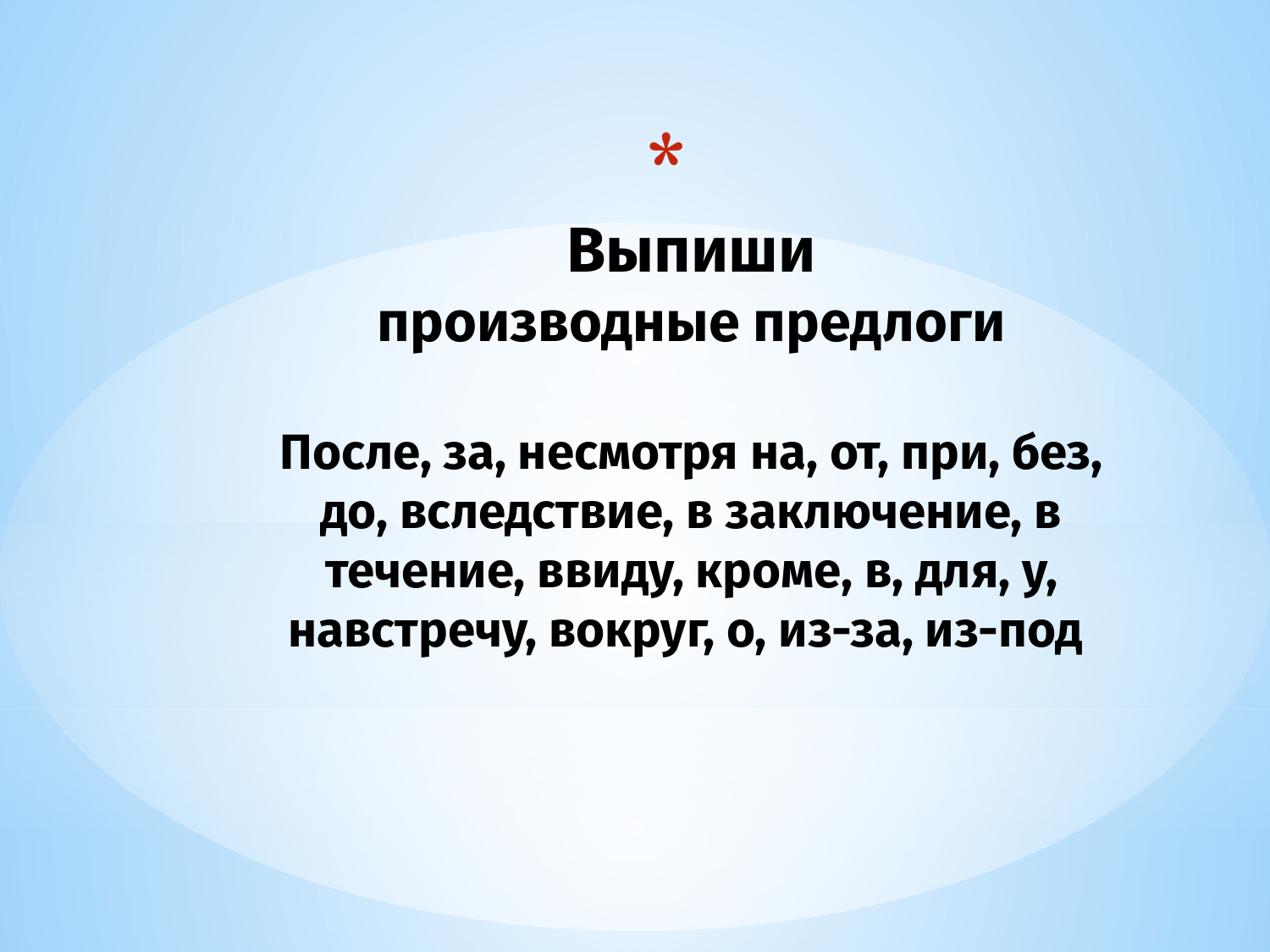

# Выпиши производные предлоги После, за, несмотря на, от, при, без, до, вследствие, в заключение, в течение, ввиду, кроме, в, для, у, навстречу, вокруг, о, из-за, из-под